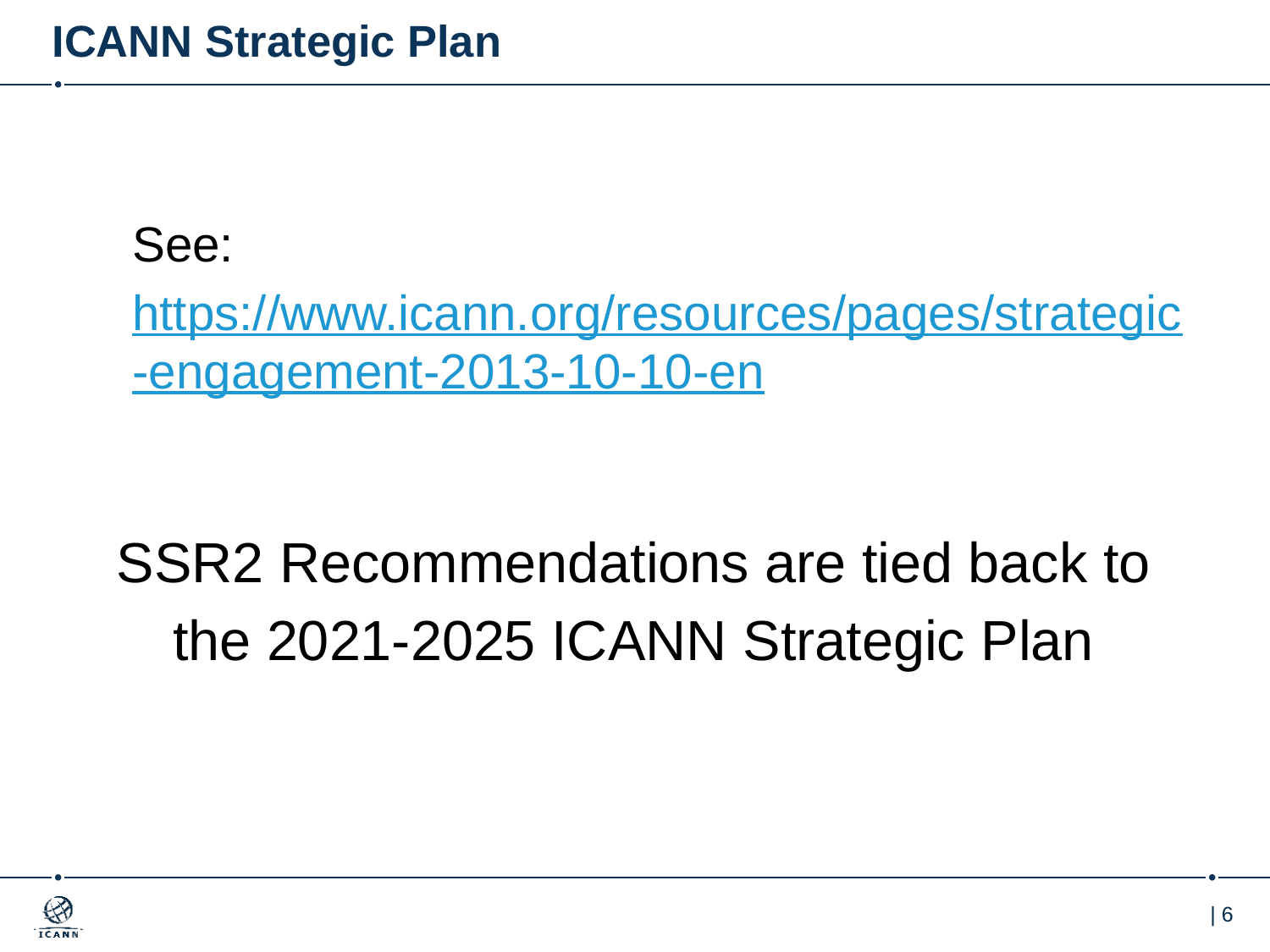

# ICANN Strategic Plan
See:
https://www.icann.org/resources/pages/strategic-engagement-2013-10-10-en

SSR2 Recommendations are tied back to the 2021-2025 ICANN Strategic Plan